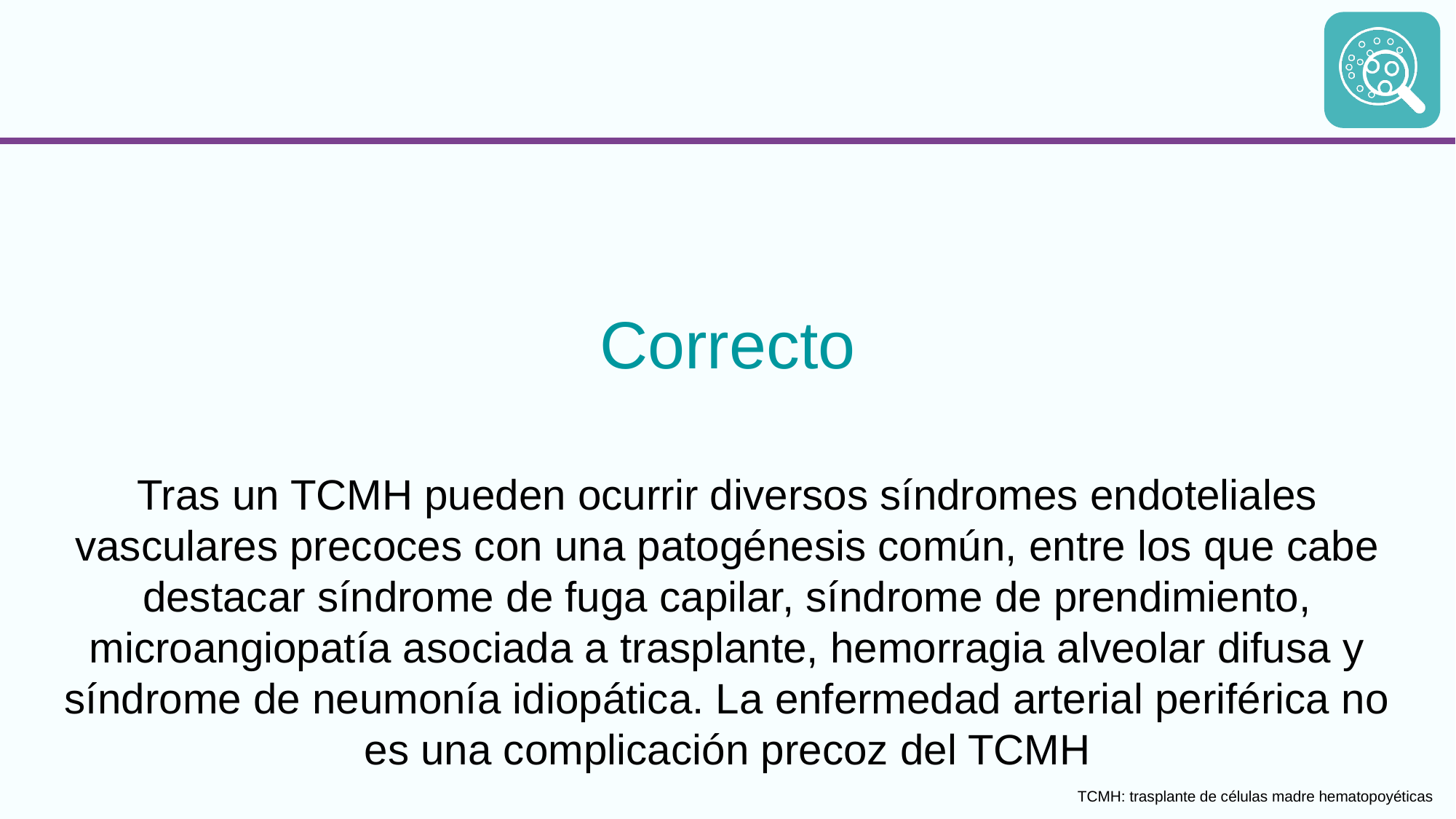

Correcto
Tras un TCMH pueden ocurrir diversos síndromes endoteliales vasculares precoces con una patogénesis común, entre los que cabe destacar síndrome de fuga capilar, síndrome de prendimiento, microangiopatía asociada a trasplante, hemorragia alveolar difusa y síndrome de neumonía idiopática. La enfermedad arterial periférica no es una complicación precoz del TCMH

TCMH: trasplante de células madre hematopoyéticas